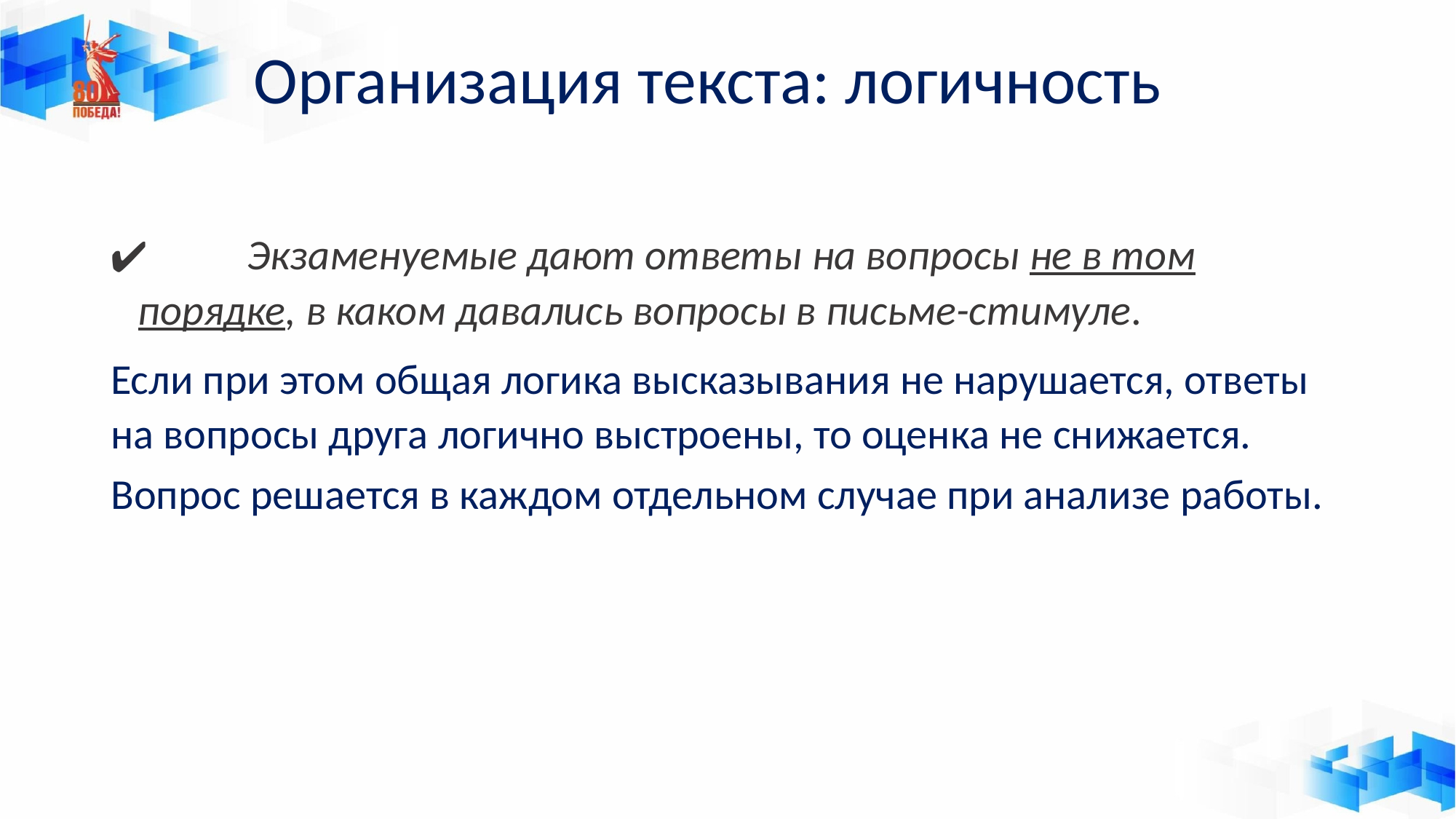

# Организация текста: логичность
	Экзаменуемые дают ответы на вопросы не в том порядке, в каком давались вопросы в письме-стимуле.
Если при этом общая логика высказывания не нарушается, ответы на вопросы друга логично выстроены, то оценка не снижается.
Вопрос решается в каждом отдельном случае при анализе работы.